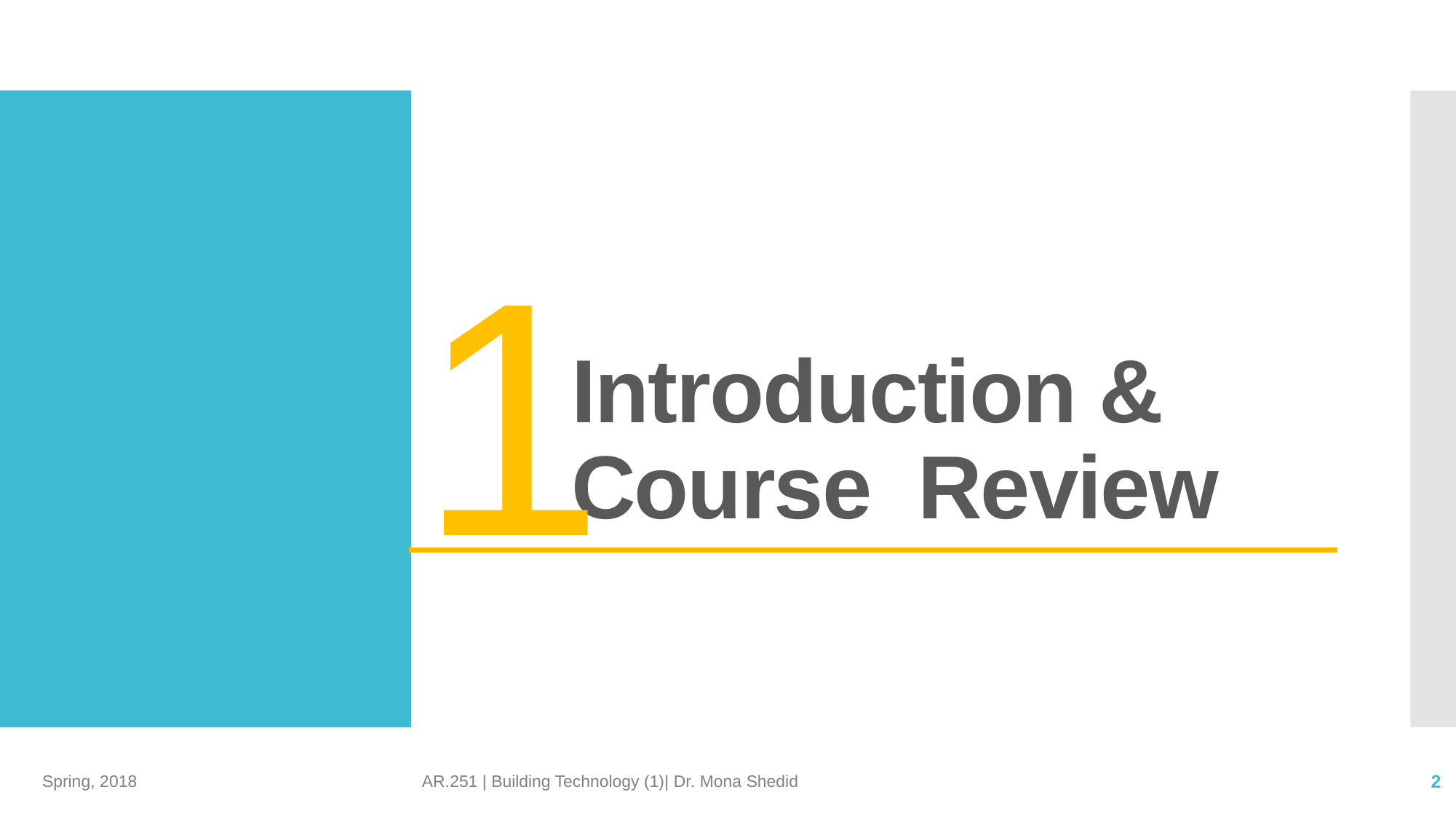

# Introduction & Course  Review
1
Spring, 2018
AR.251 | Building Technology (1)| Dr. Mona Shedid
2